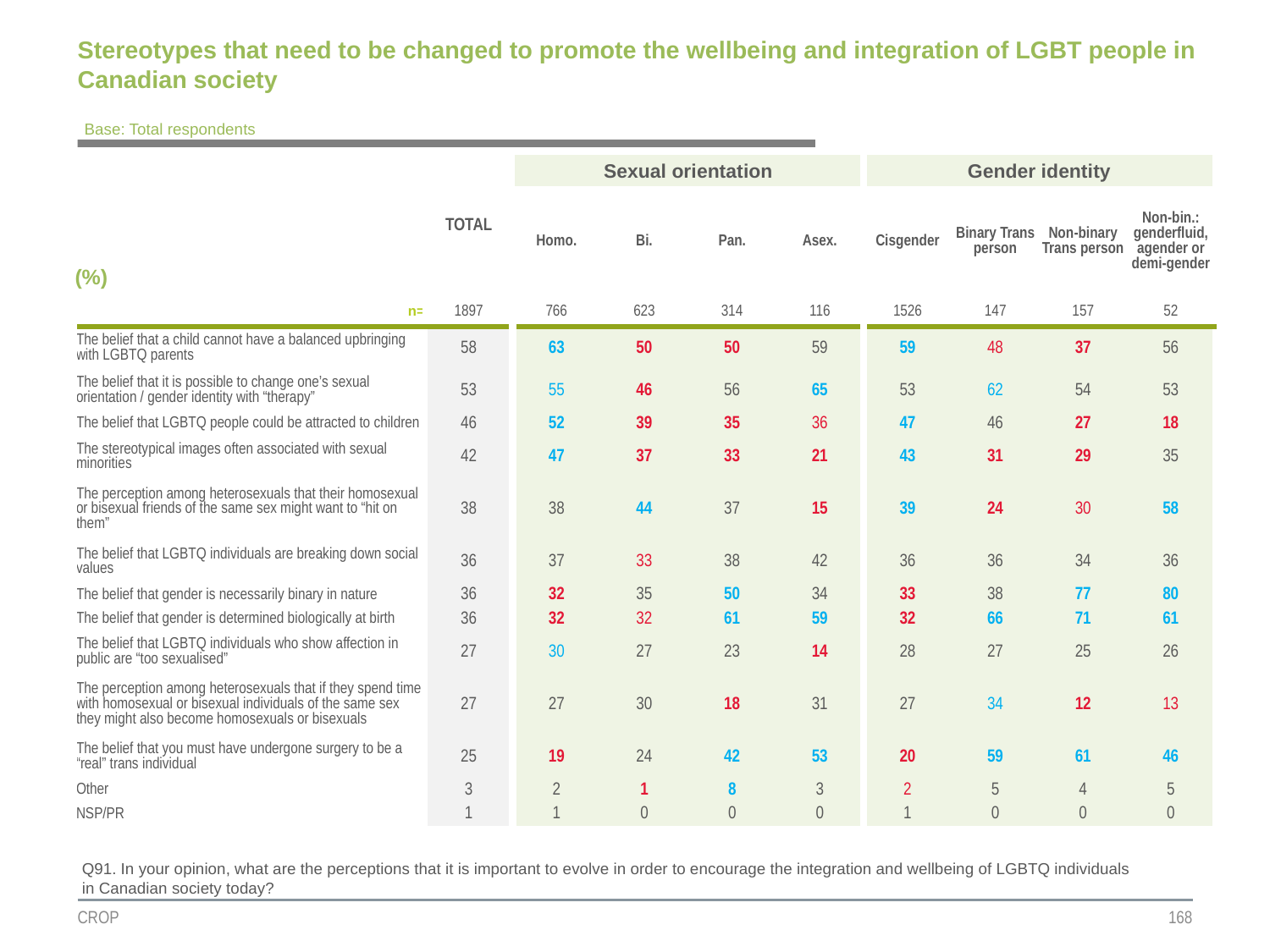

# Stereotypes that need to be changed to promote the wellbeing and integration of LGBT people in Canadian society
Base: Total respondents
|  | TOTAL | Sexual orientation |  |  |  | Gender identity |  |  |  |
| --- | --- | --- | --- | --- | --- | --- | --- | --- | --- |
| (%) |  | Homo. | Bi. | Pan. | Asex. | Cisgender | Binary Trans person | Non-binary Trans person | Non-bin.: genderfluid, agender or demi-gender |
| n= | 1897 | 766 | 623 | 314 | 116 | 1526 | 147 | 157 | 52 |
| The belief that a child cannot have a balanced upbringing with LGBTQ parents | 58 | 63 | 50 | 50 | 59 | 59 | 48 | 37 | 56 |
| The belief that it is possible to change one’s sexual orientation / gender identity with “therapy” | 53 | 55 | 46 | 56 | 65 | 53 | 62 | 54 | 53 |
| The belief that LGBTQ people could be attracted to children | 46 | 52 | 39 | 35 | 36 | 47 | 46 | 27 | 18 |
| The stereotypical images often associated with sexual minorities | 42 | 47 | 37 | 33 | 21 | 43 | 31 | 29 | 35 |
| The perception among heterosexuals that their homosexual or bisexual friends of the same sex might want to “hit on them” | 38 | 38 | 44 | 37 | 15 | 39 | 24 | 30 | 58 |
| The belief that LGBTQ individuals are breaking down social values | 36 | 37 | 33 | 38 | 42 | 36 | 36 | 34 | 36 |
| The belief that gender is necessarily binary in nature | 36 | 32 | 35 | 50 | 34 | 33 | 38 | 77 | 80 |
| The belief that gender is determined biologically at birth | 36 | 32 | 32 | 61 | 59 | 32 | 66 | 71 | 61 |
| The belief that LGBTQ individuals who show affection in public are “too sexualised” | 27 | 30 | 27 | 23 | 14 | 28 | 27 | 25 | 26 |
| The perception among heterosexuals that if they spend time with homosexual or bisexual individuals of the same sex they might also become homosexuals or bisexuals | 27 | 27 | 30 | 18 | 31 | 27 | 34 | 12 | 13 |
| The belief that you must have undergone surgery to be a “real” trans individual | 25 | 19 | 24 | 42 | 53 | 20 | 59 | 61 | 46 |
| Other | 3 | 2 | 1 | 8 | 3 | 2 | 5 | 4 | 5 |
| NSP/PR | 1 | 1 | 0 | 0 | 0 | 1 | 0 | 0 | 0 |
Q91. In your opinion, what are the perceptions that it is important to evolve in order to encourage the integration and wellbeing of LGBTQ individuals in Canadian society today?
CROP
168